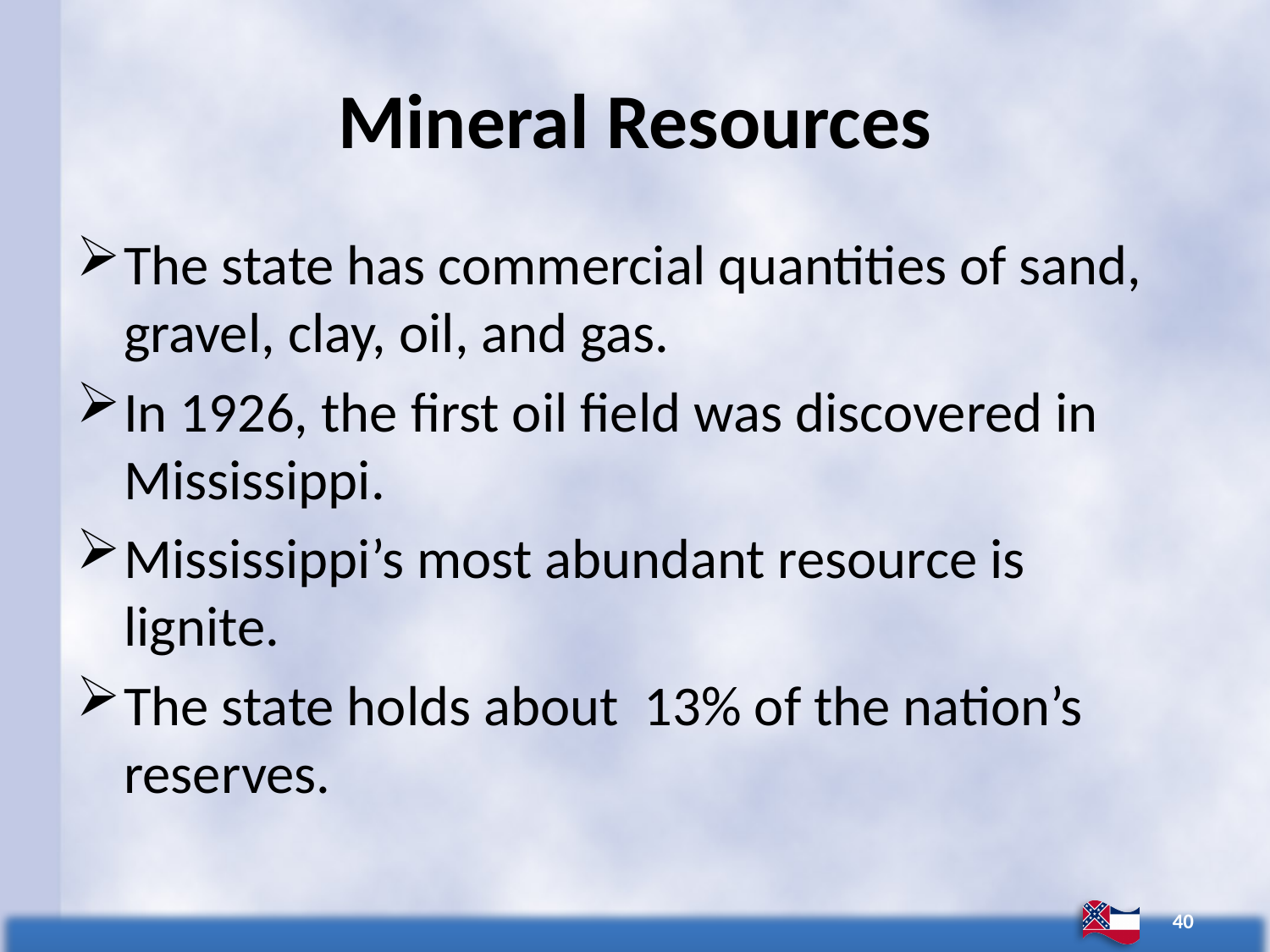

# Mineral Resources
The state has commercial quantities of sand, gravel, clay, oil, and gas.
In 1926, the first oil field was discovered in Mississippi.
Mississippi’s most abundant resource is  lignite.
The state holds about  13% of the nation’s reserves.

40